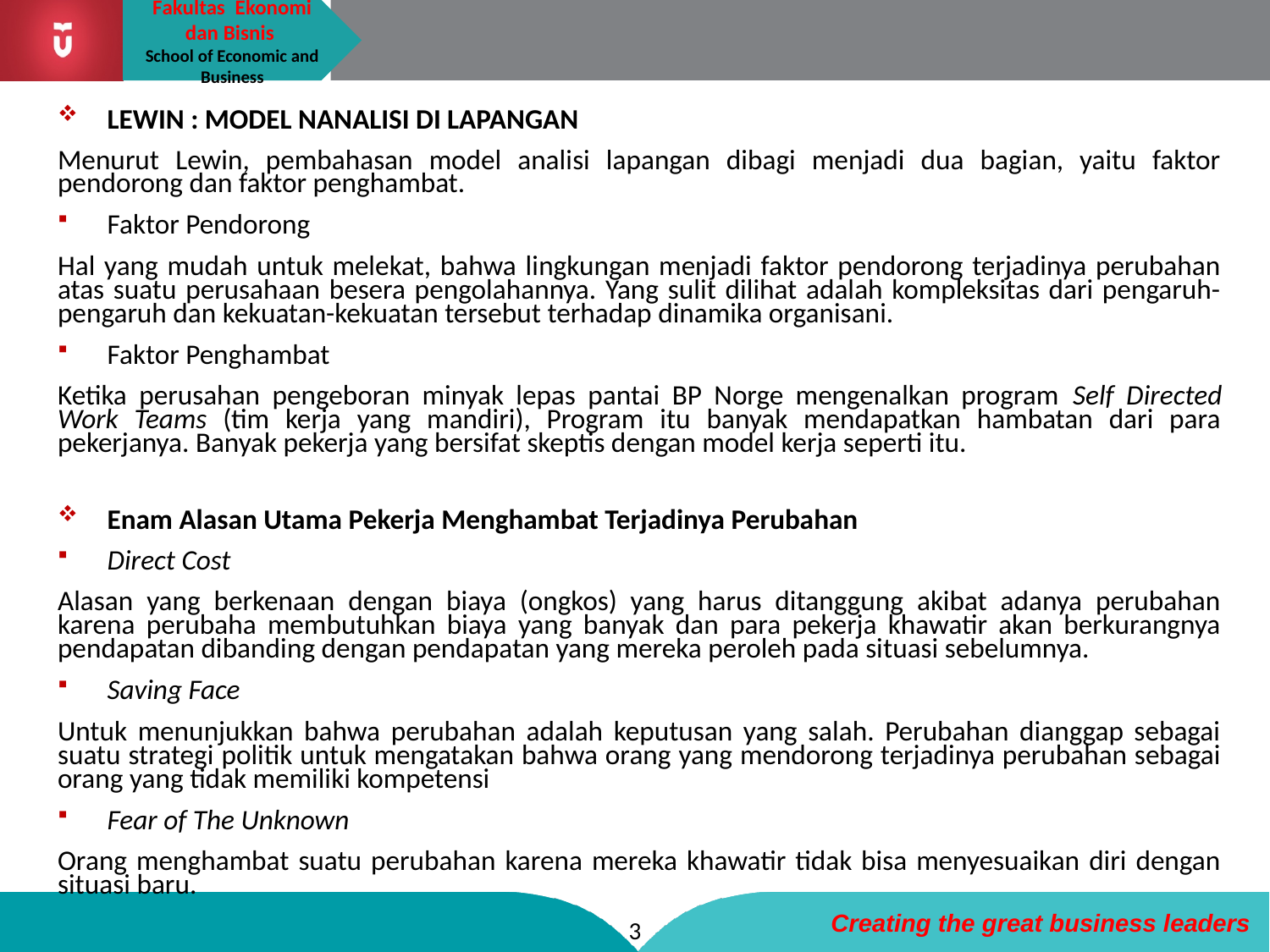

LEWIN : MODEL NANALISI DI LAPANGAN
Menurut Lewin, pembahasan model analisi lapangan dibagi menjadi dua bagian, yaitu faktor pendorong dan faktor penghambat.
Faktor Pendorong
Hal yang mudah untuk melekat, bahwa lingkungan menjadi faktor pendorong terjadinya perubahan atas suatu perusahaan besera pengolahannya. Yang sulit dilihat adalah kompleksitas dari pengaruh-pengaruh dan kekuatan-kekuatan tersebut terhadap dinamika organisani.
Faktor Penghambat
Ketika perusahan pengeboran minyak lepas pantai BP Norge mengenalkan program Self Directed Work Teams (tim kerja yang mandiri), Program itu banyak mendapatkan hambatan dari para pekerjanya. Banyak pekerja yang bersifat skeptis dengan model kerja seperti itu.

Enam Alasan Utama Pekerja Menghambat Terjadinya Perubahan
Direct Cost
Alasan yang berkenaan dengan biaya (ongkos) yang harus ditanggung akibat adanya perubahan karena perubaha membutuhkan biaya yang banyak dan para pekerja khawatir akan berkurangnya pendapatan dibanding dengan pendapatan yang mereka peroleh pada situasi sebelumnya.
Saving Face
Untuk menunjukkan bahwa perubahan adalah keputusan yang salah. Perubahan dianggap sebagai suatu strategi politik untuk mengatakan bahwa orang yang mendorong terjadinya perubahan sebagai orang yang tidak memiliki kompetensi
Fear of The Unknown
Orang menghambat suatu perubahan karena mereka khawatir tidak bisa menyesuaikan diri dengan situasi baru.